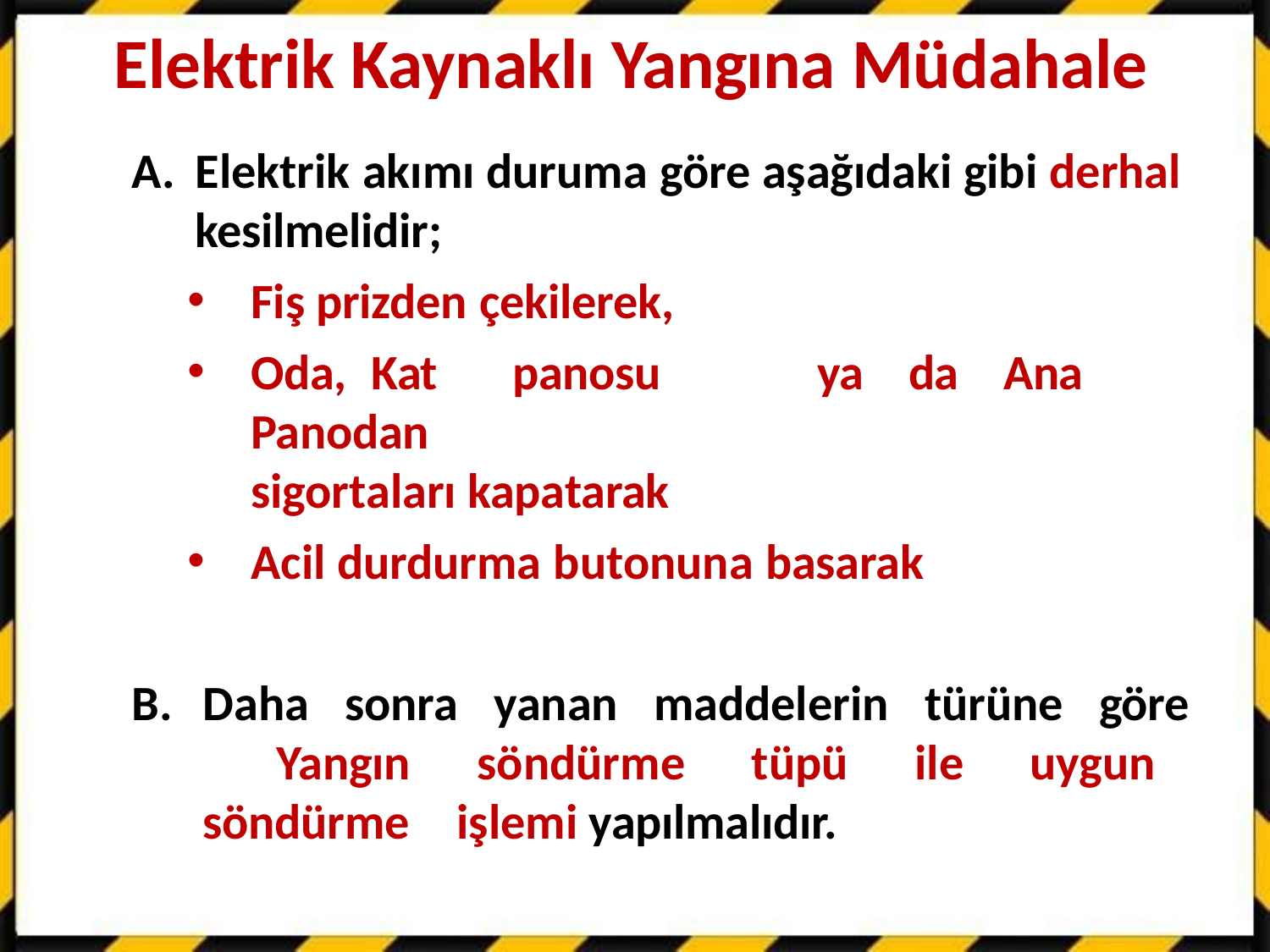

# Elektrik Kaynaklı Yangına Müdahale
Elektrik akımı duruma göre aşağıdaki gibi derhal kesilmelidir;
Fiş prizden çekilerek,
Oda,	Kat	panosu	ya	da	Ana	Panodan
sigortaları kapatarak
Acil durdurma butonuna basarak

Daha  sonra  yanan  maddelerin  türüne  göre 	Yangın  söndürme  tüpü  ile  uygun  söndürme 	işlemi yapılmalıdır.